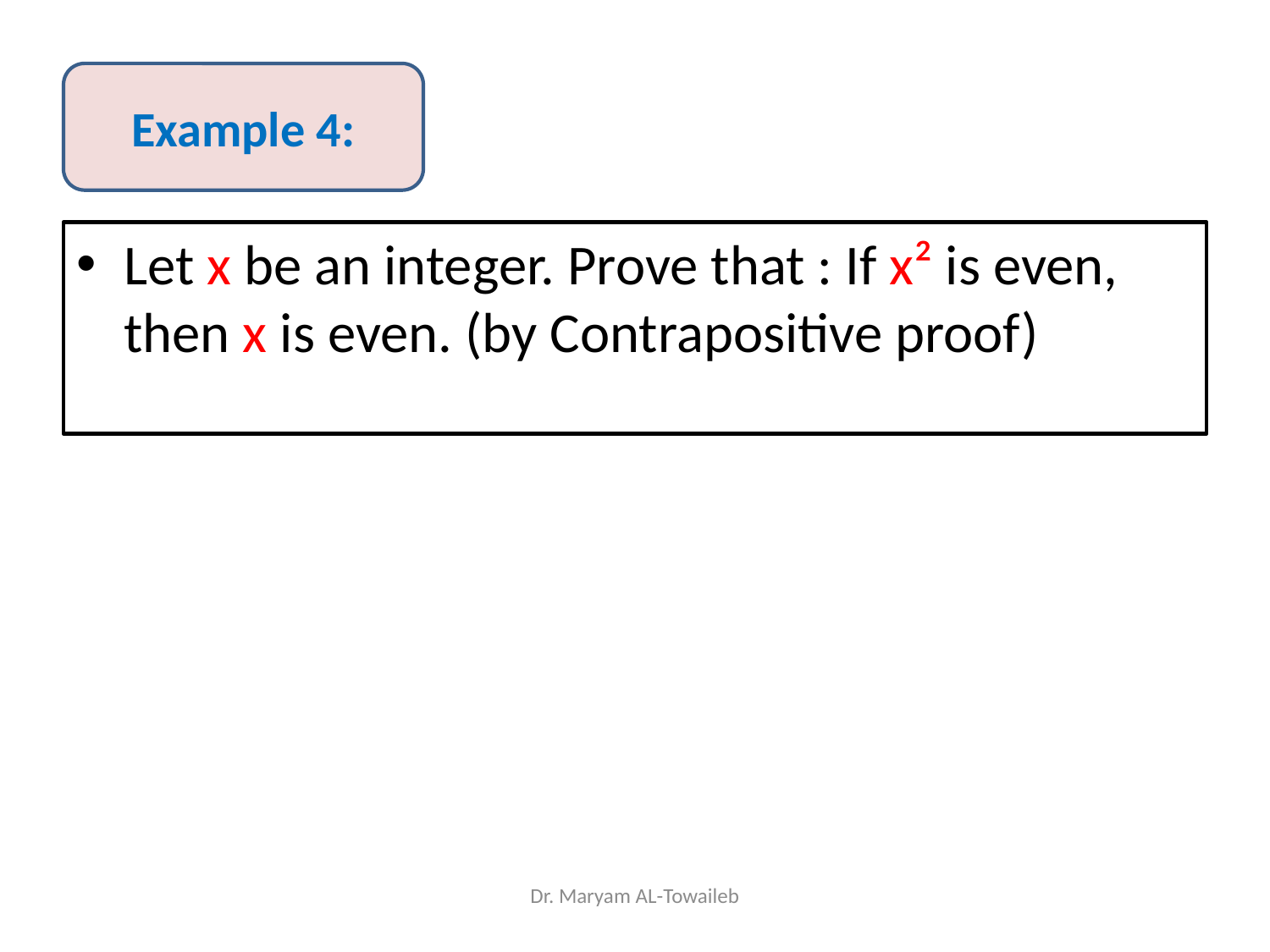

Example 4:
Let x be an integer. Prove that : If x² is even, then x is even. (by Contrapositive proof)

Dr. Maryam AL-Towaileb